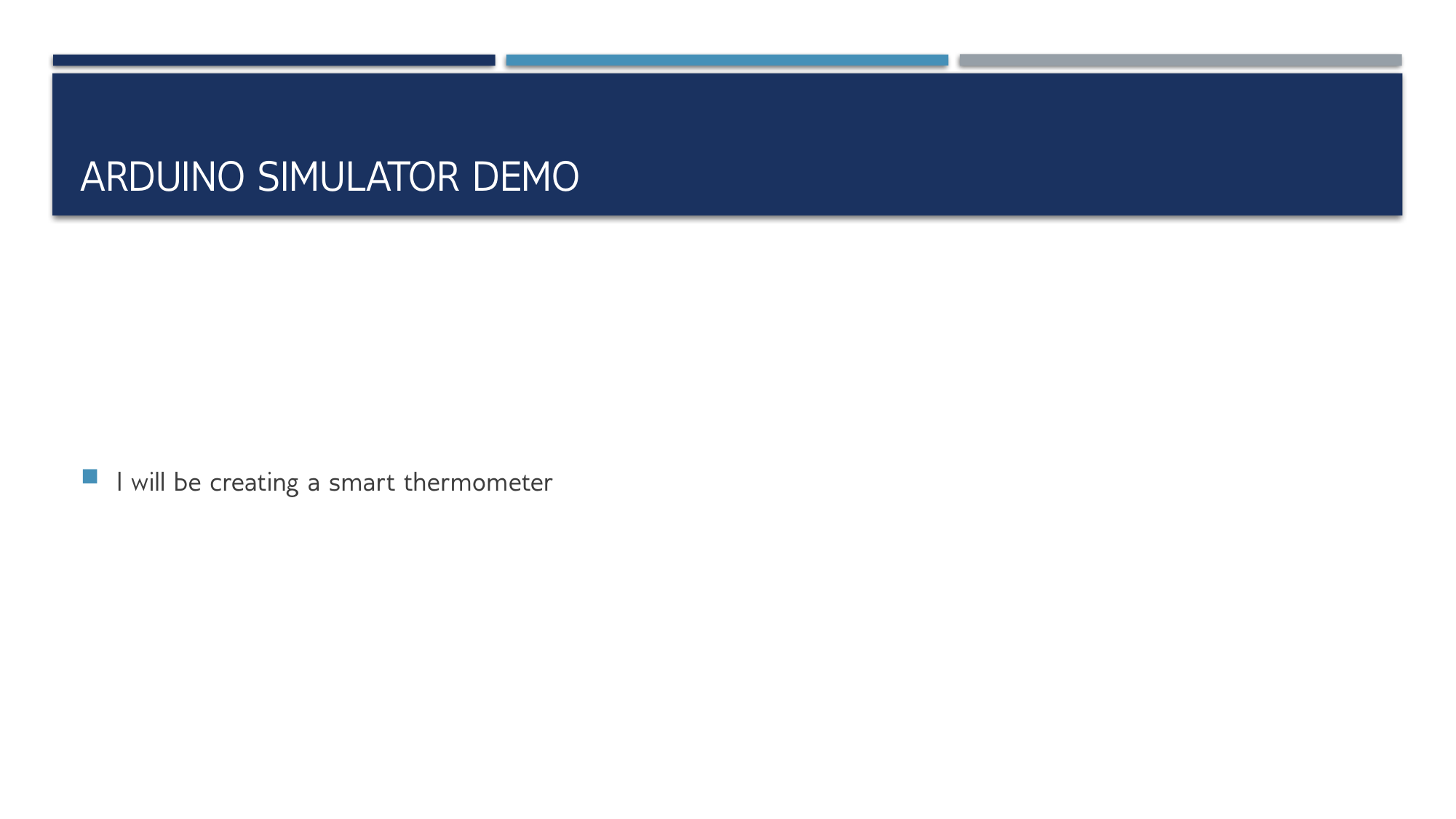

# Arduino Simulator Demo
I will be creating a smart thermometer